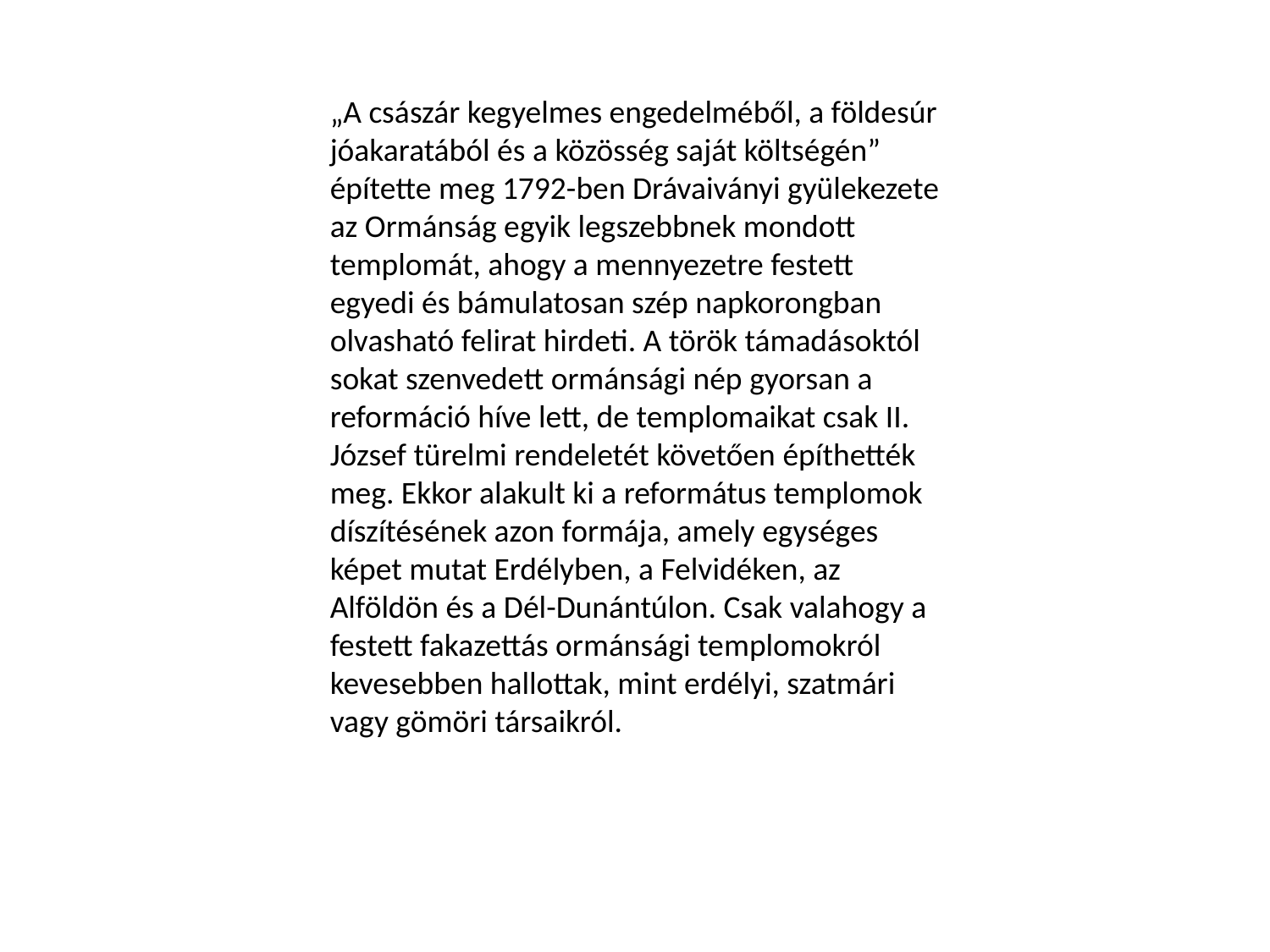

„A császár kegyelmes engedelméből, a földesúr jóakaratából és a közösség saját költségén” építette meg 1792-ben Drávaiványi gyülekezete az Ormánság egyik legszebbnek mondott templomát, ahogy a mennyezetre festett egyedi és bámulatosan szép napkorongban olvasható felirat hirdeti. A török támadásoktól sokat szenvedett ormánsági nép gyorsan a reformáció híve lett, de templomaikat csak II. József türelmi rendeletét követően építhették meg. Ekkor alakult ki a református templomok díszítésének azon formája, amely egységes képet mutat Erdélyben, a Felvidéken, az Alföldön és a Dél-Dunántúlon. Csak valahogy a festett fakazettás ormánsági templomokról kevesebben hallottak, mint erdélyi, szatmári vagy gömöri társaikról.